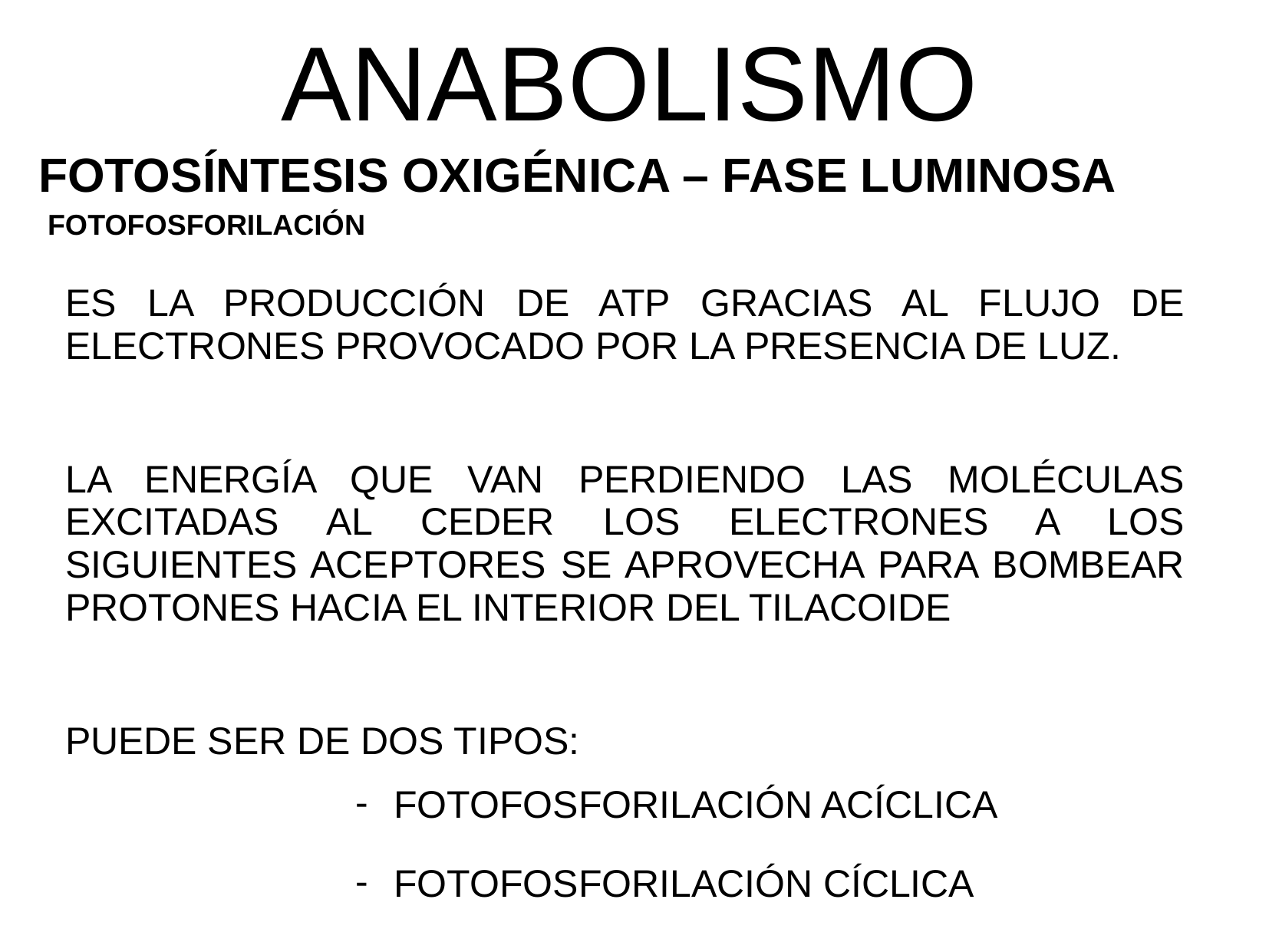

ANABOLISMO
FOTOSÍNTESIS OXIGÉNICA – FASE LUMINOSA
FOTOFOSFORILACIÓN
ES LA PRODUCCIÓN DE ATP GRACIAS AL FLUJO DE ELECTRONES PROVOCADO POR LA PRESENCIA DE LUZ.

LA ENERGÍA QUE VAN PERDIENDO LAS MOLÉCULAS EXCITADAS AL CEDER LOS ELECTRONES A LOS SIGUIENTES ACEPTORES SE APROVECHA PARA BOMBEAR PROTONES HACIA EL INTERIOR DEL TILACOIDE

PUEDE SER DE DOS TIPOS:
 FOTOFOSFORILACIÓN ACÍCLICA
 FOTOFOSFORILACIÓN CÍCLICA